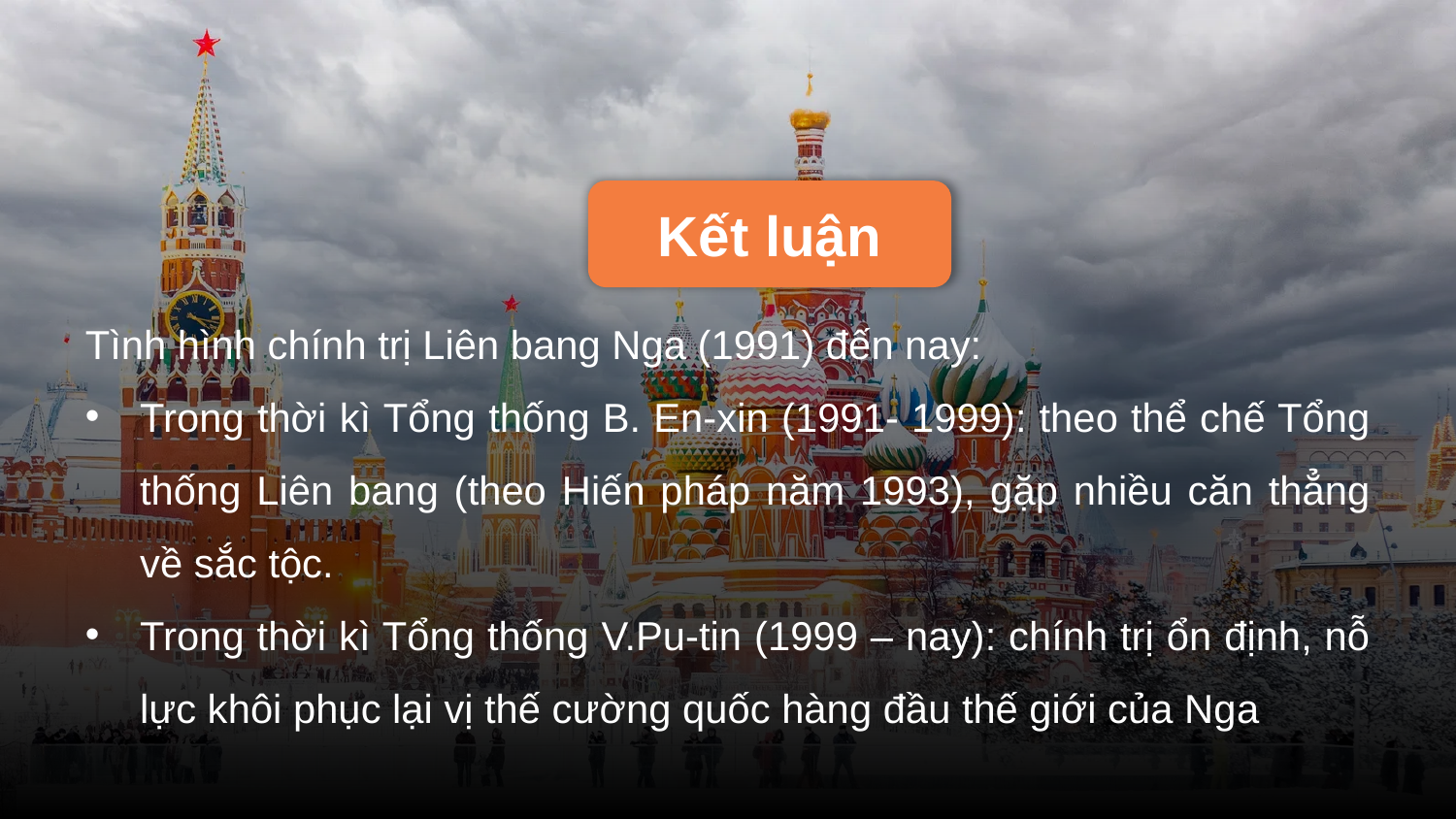

Kết luận
Tình hình chính trị Liên bang Nga (1991) đến nay:
Trong thời kì Tổng thống B. En-xin (1991- 1999): theo thể chế Tổng thống Liên bang (theo Hiến pháp năm 1993), gặp nhiều căn thẳng về sắc tộc.
Trong thời kì Tổng thống V.Pu-tin (1999 – nay): chính trị ổn định, nỗ lực khôi phục lại vị thế cường quốc hàng đầu thế giới của Nga